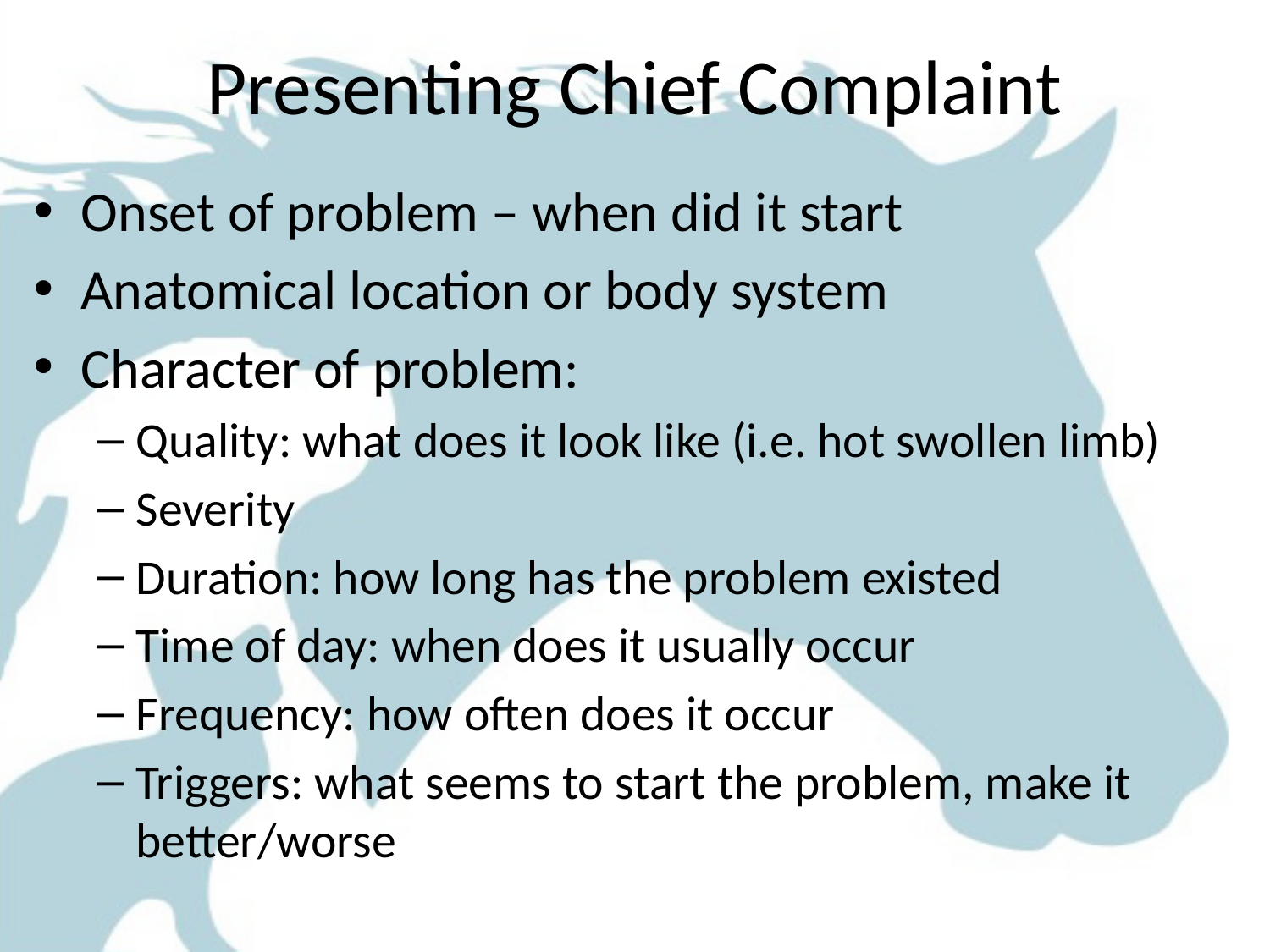

# Presenting Chief Complaint
Onset of problem – when did it start
Anatomical location or body system
Character of problem:
Quality: what does it look like (i.e. hot swollen limb)
Severity
Duration: how long has the problem existed
Time of day: when does it usually occur
Frequency: how often does it occur
Triggers: what seems to start the problem, make it better/worse